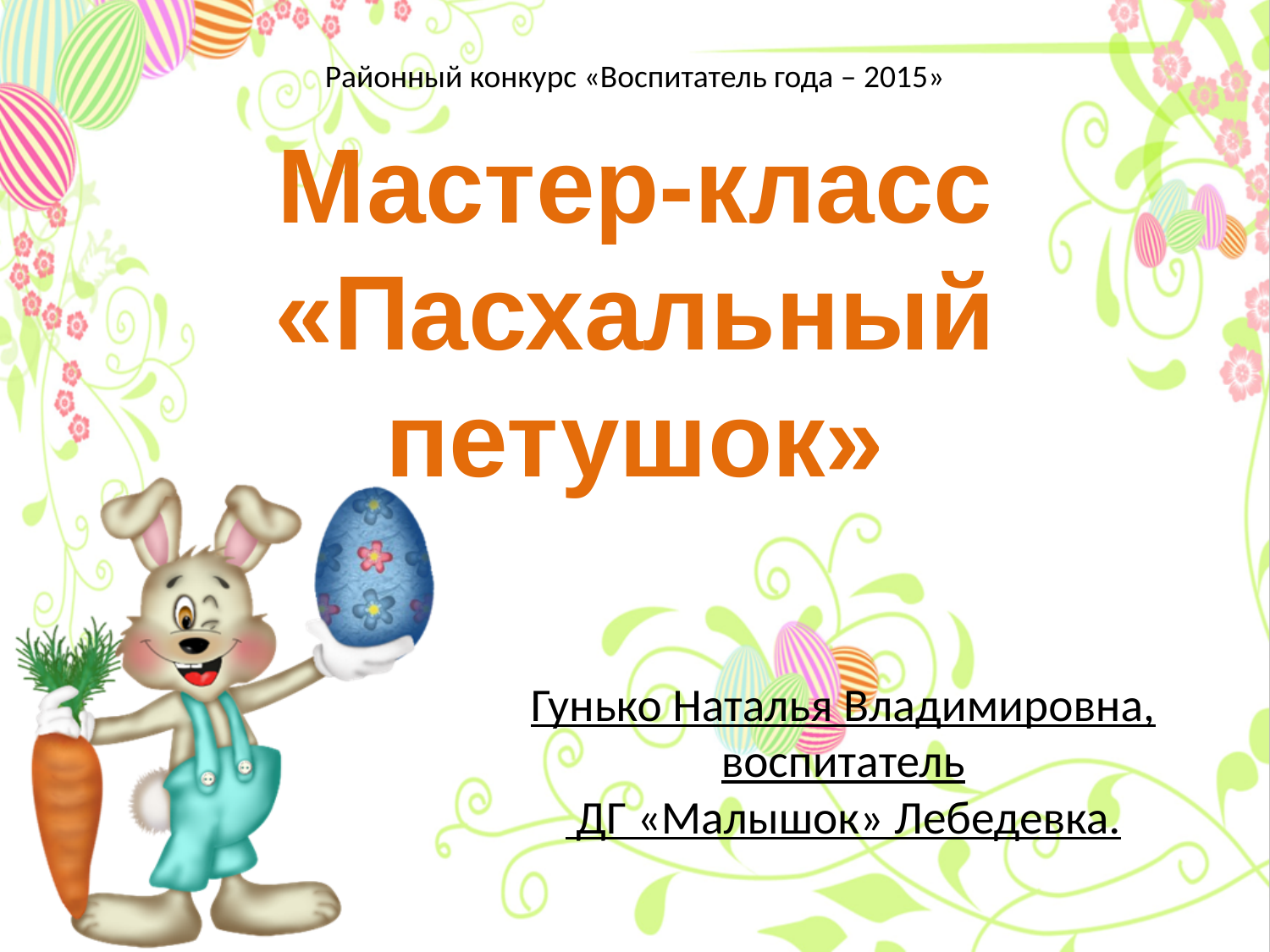

Районный конкурс «Воспитатель года – 2015»
# Мастер-класс «Пасхальный петушок»

Гунько Наталья Владимировна,
воспитатель
 ДГ «Малышок» Лебедевка.